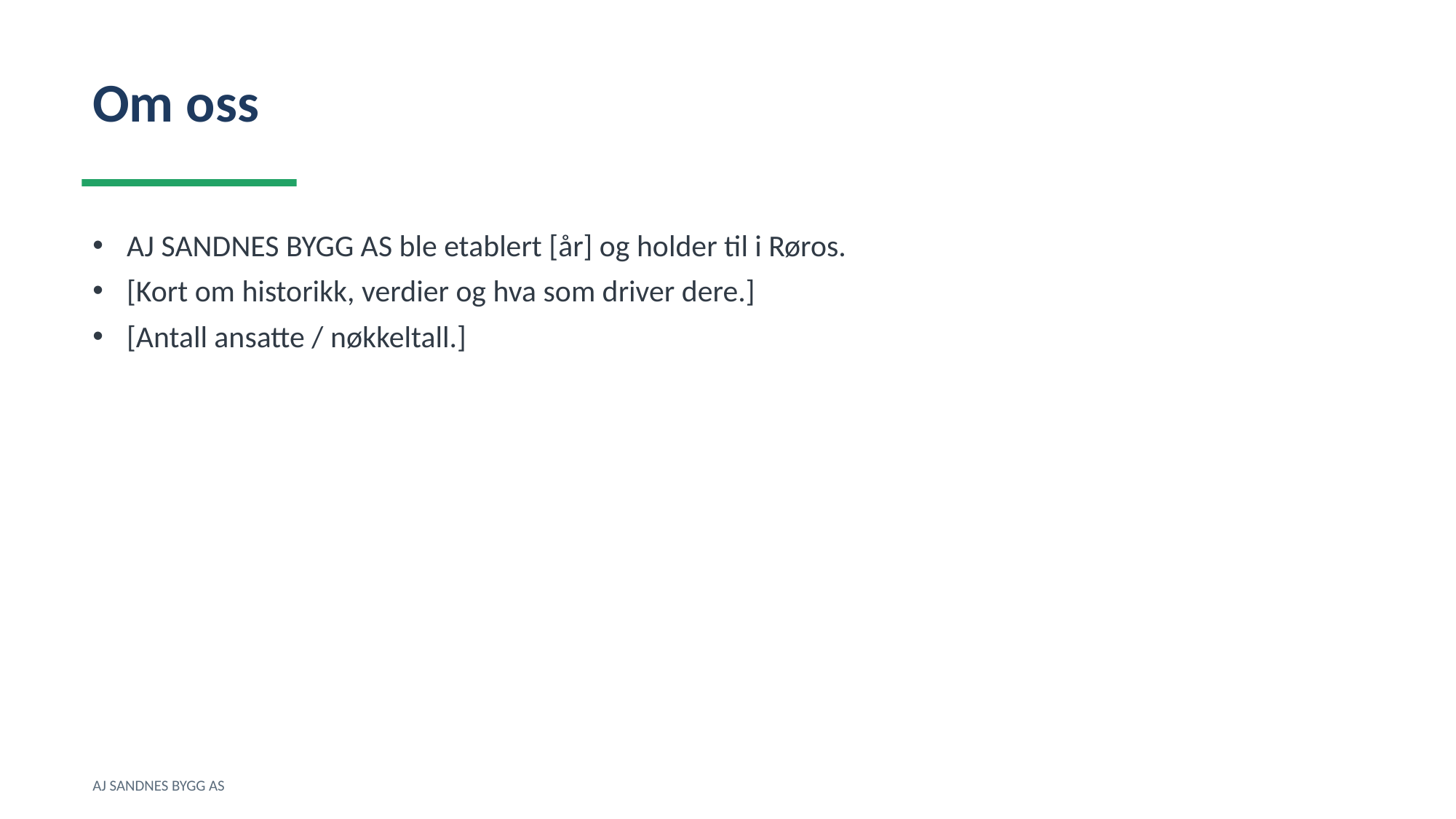

Om oss

AJ SANDNES BYGG AS ble etablert [år] og holder til i Røros.
[Kort om historikk, verdier og hva som driver dere.]
[Antall ansatte / nøkkeltall.]
AJ SANDNES BYGG AS